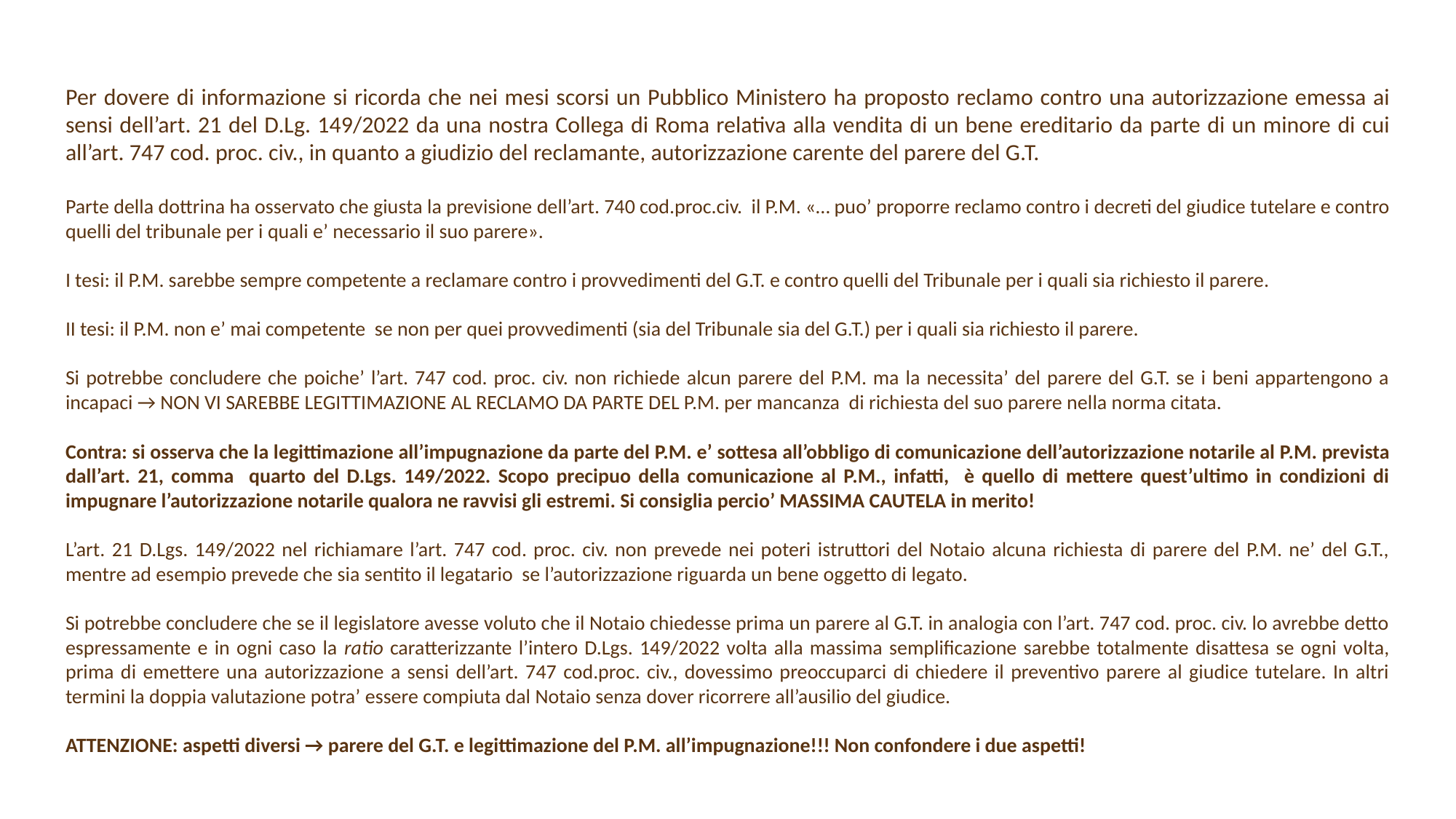

Per dovere di informazione si ricorda che nei mesi scorsi un Pubblico Ministero ha proposto reclamo contro una autorizzazione emessa ai sensi dell’art. 21 del D.Lg. 149/2022 da una nostra Collega di Roma relativa alla vendita di un bene ereditario da parte di un minore di cui all’art. 747 cod. proc. civ., in quanto a giudizio del reclamante, autorizzazione carente del parere del G.T.

Parte della dottrina ha osservato che giusta la previsione dell’art. 740 cod.proc.civ.  il P.M. «… puo’ proporre reclamo contro i decreti del giudice tutelare e contro quelli del tribunale per i quali e’ necessario il suo parere».

I tesi: il P.M. sarebbe sempre competente a reclamare contro i provvedimenti del G.T. e contro quelli del Tribunale per i quali sia richiesto il parere.

II tesi: il P.M. non e’ mai competente  se non per quei provvedimenti (sia del Tribunale sia del G.T.) per i quali sia richiesto il parere.

Si potrebbe concludere che poiche’ l’art. 747 cod. proc. civ. non richiede alcun parere del P.M. ma la necessita’ del parere del G.T. se i beni appartengono a incapaci → NON VI SAREBBE LEGITTIMAZIONE AL RECLAMO DA PARTE DEL P.M. per mancanza  di richiesta del suo parere nella norma citata.

Contra: si osserva che la legittimazione all’impugnazione da parte del P.M. e’ sottesa all’obbligo di comunicazione dell’autorizzazione notarile al P.M. prevista dall’art. 21, comma  quarto del D.Lgs. 149/2022. Scopo precipuo della comunicazione al P.M., infatti,  è quello di mettere quest’ultimo in condizioni di impugnare l’autorizzazione notarile qualora ne ravvisi gli estremi. Si consiglia percio’ MASSIMA CAUTELA in merito!

L’art. 21 D.Lgs. 149/2022 nel richiamare l’art. 747 cod. proc. civ. non prevede nei poteri istruttori del Notaio alcuna richiesta di parere del P.M. ne’ del G.T., mentre ad esempio prevede che sia sentito il legatario  se l’autorizzazione riguarda un bene oggetto di legato.

Si potrebbe concludere che se il legislatore avesse voluto che il Notaio chiedesse prima un parere al G.T. in analogia con l’art. 747 cod. proc. civ. lo avrebbe detto espressamente e in ogni caso la ratio caratterizzante l’intero D.Lgs. 149/2022 volta alla massima semplificazione sarebbe totalmente disattesa se ogni volta, prima di emettere una autorizzazione a sensi dell’art. 747 cod.proc. civ., dovessimo preoccuparci di chiedere il preventivo parere al giudice tutelare. In altri termini la doppia valutazione potra’ essere compiuta dal Notaio senza dover ricorrere all’ausilio del giudice.

ATTENZIONE: aspetti diversi → parere del G.T. e legittimazione del P.M. all’impugnazione!!! Non confondere i due aspetti!

7